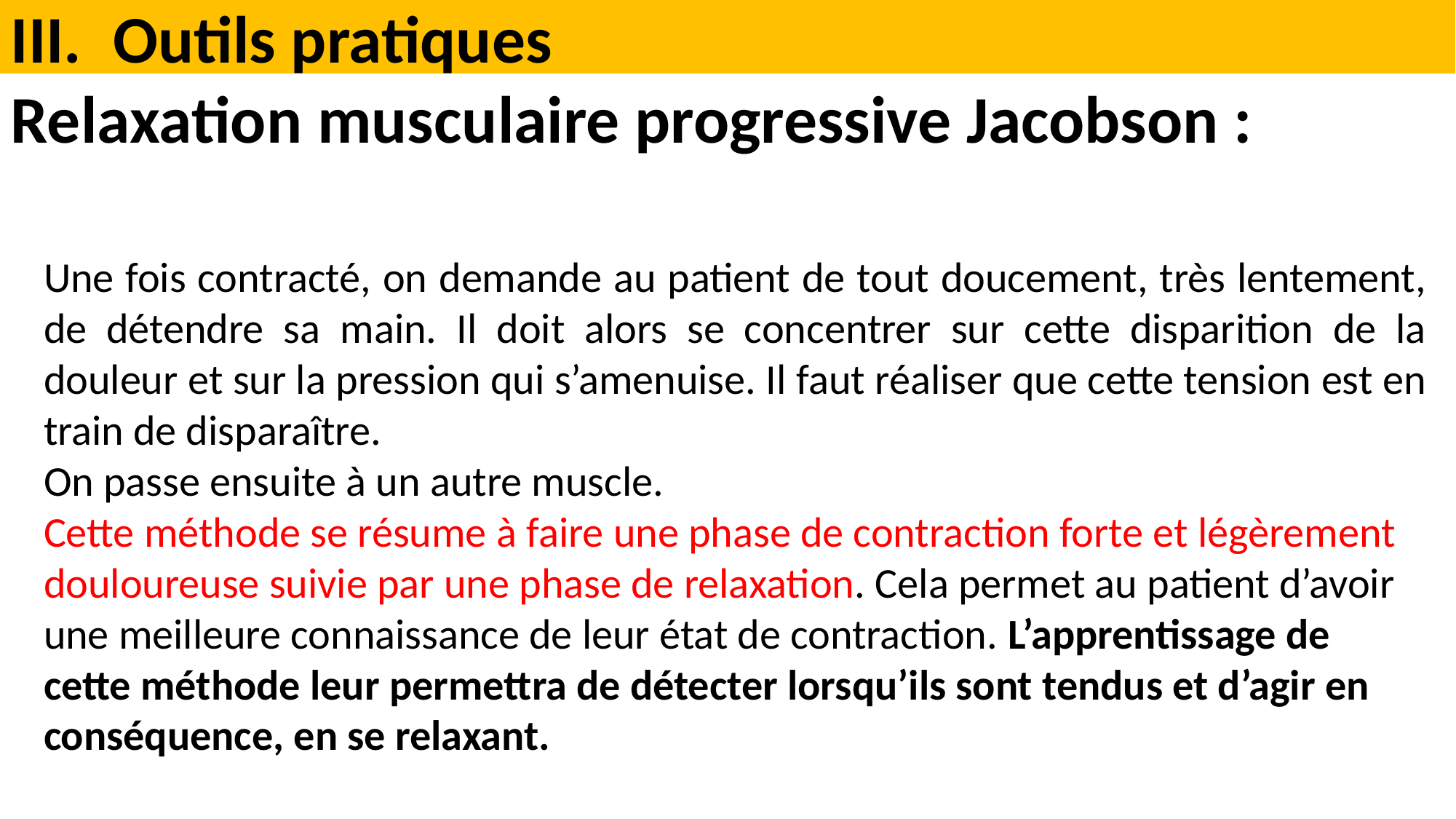

Outils pratiques
Relaxation musculaire progressive Jacobson :

Une fois contracté, on demande au patient de tout doucement, très lentement, de détendre sa main. Il doit alors se concentrer sur cette disparition de la douleur et sur la pression qui s’amenuise. Il faut réaliser que cette tension est en train de disparaître.
On passe ensuite à un autre muscle.
Cette méthode se résume à faire une phase de contraction forte et légèrement douloureuse suivie par une phase de relaxation. Cela permet au patient d’avoir une meilleure connaissance de leur état de contraction. L’apprentissage de cette méthode leur permettra de détecter lorsqu’ils sont tendus et d’agir en conséquence, en se relaxant.